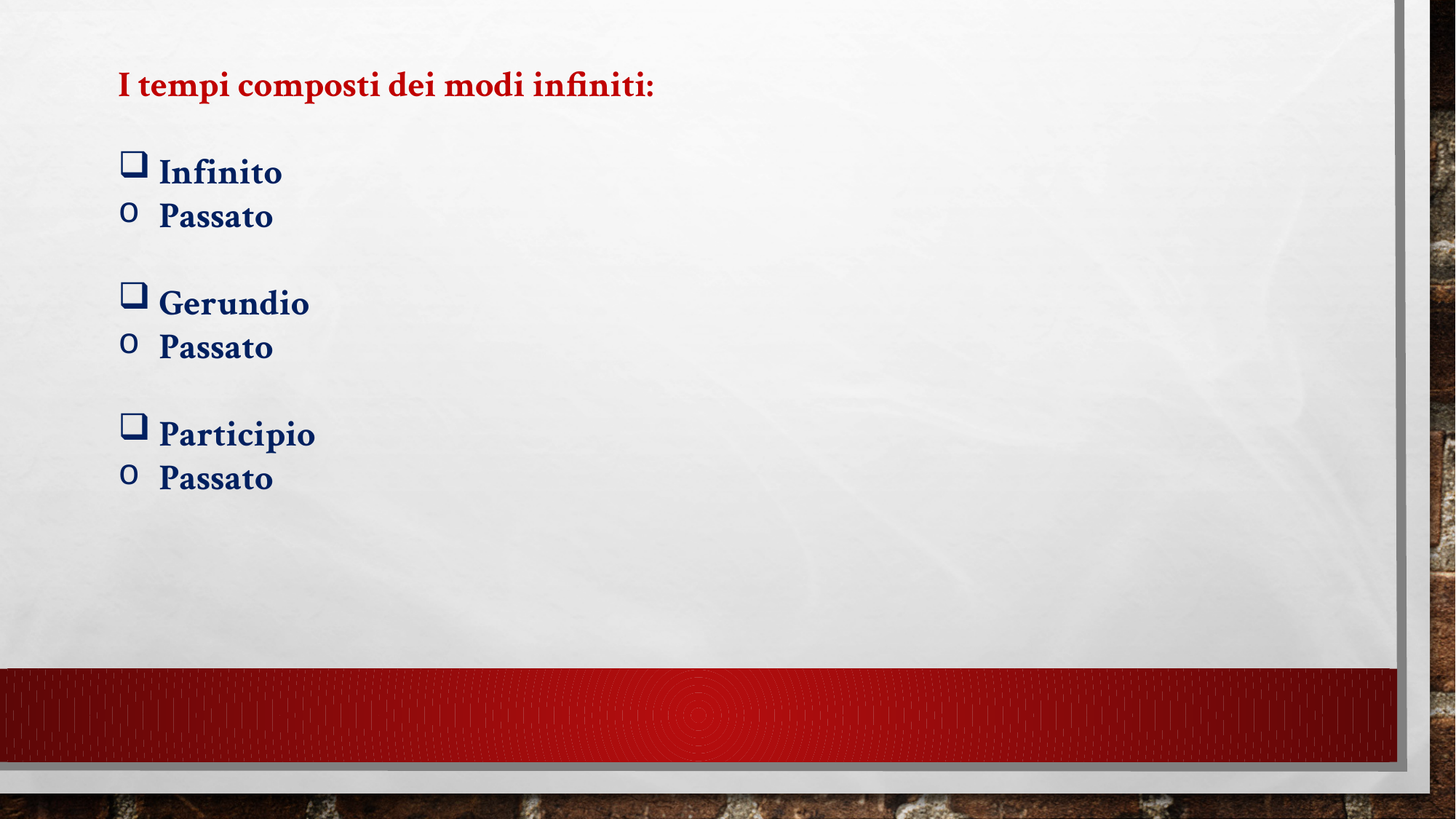

I tempi composti dei modi infiniti:

Infinito
Passato

Gerundio
Passato

Participio
Passato